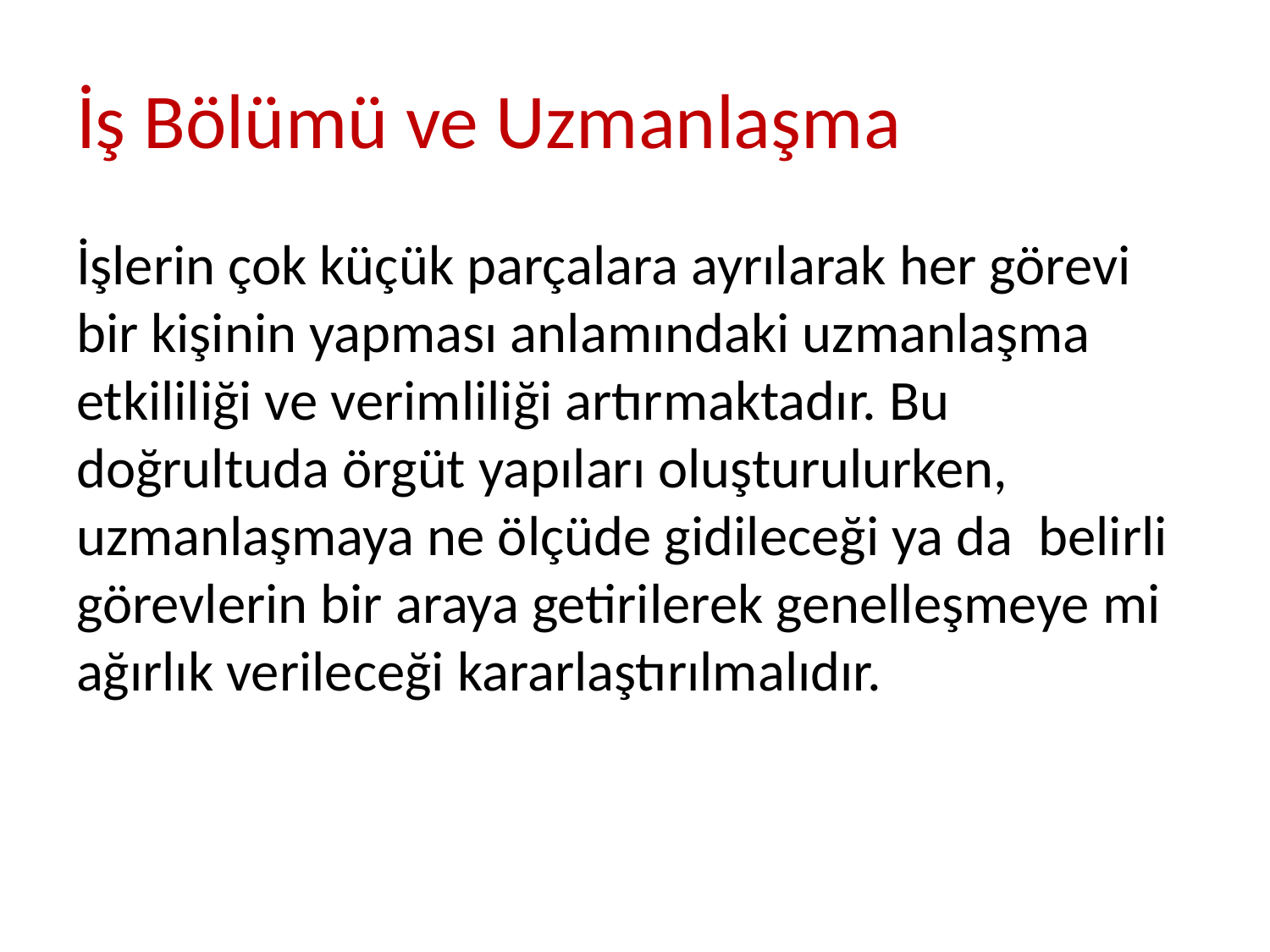

# İş Bölümü ve Uzmanlaşma
İşlerin çok küçük parçalara ayrılarak her görevi bir kişinin yapması anlamındaki uzmanlaşma etkililiği ve verimliliği artırmaktadır. Bu doğrultuda örgüt yapıları oluşturulurken, uzmanlaşmaya ne ölçüde gidileceği ya da  belirli görevlerin bir araya getirilerek genelleşmeye mi ağırlık verileceği kararlaştırılmalıdır.